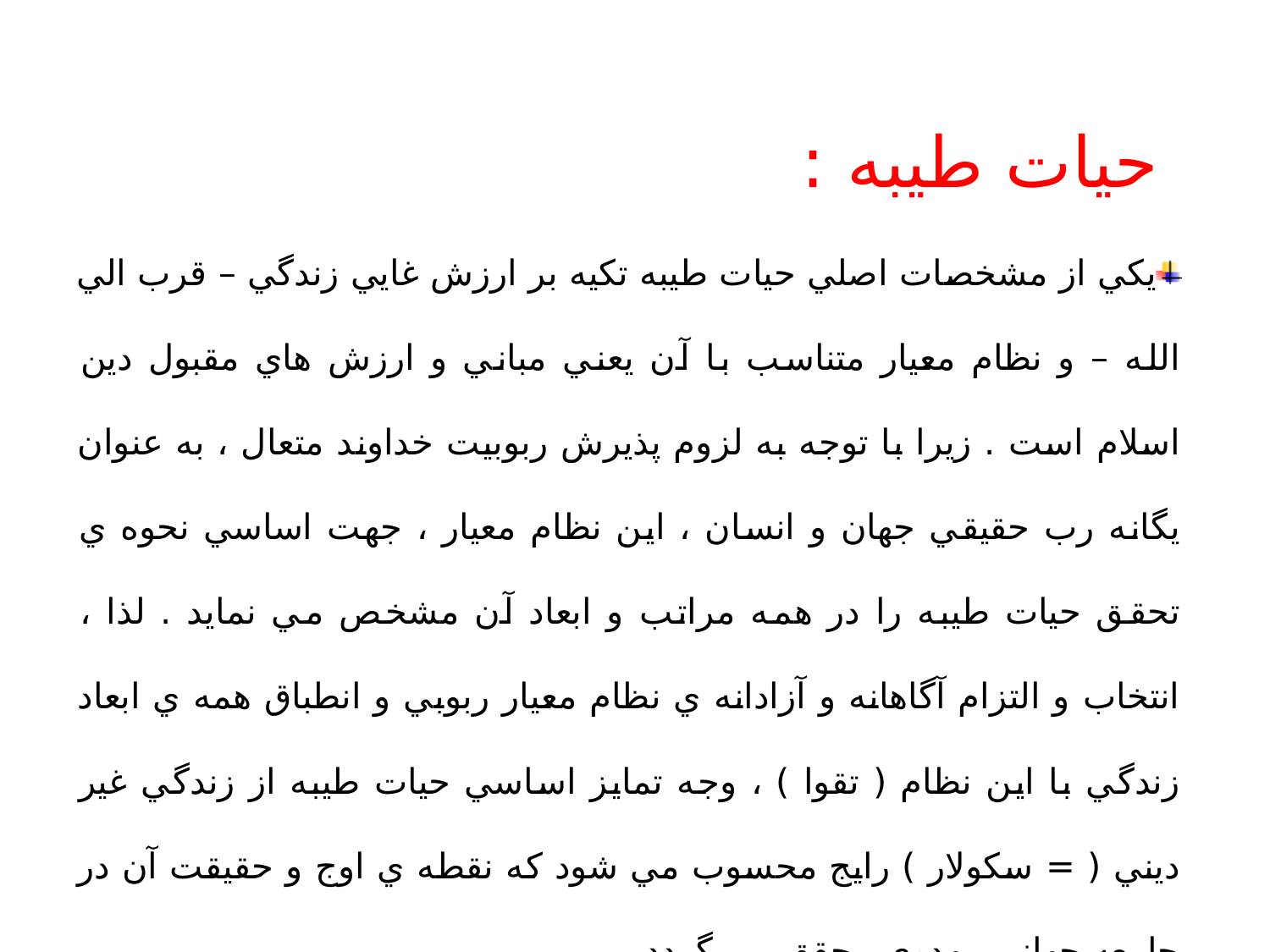

حيات طيبه :
يكي از مشخصات اصلي حيات طيبه تكيه بر ارزش غايي زندگي – قرب الي الله – و نظام معيار متناسب با آن يعني مباني و ارزش هاي مقبول دين اسلام است . زيرا با توجه به لزوم پذيرش ربوبيت خداوند متعال ، به عنوان يگانه رب حقيقي جهان و انسان ، اين نظام معيار ، جهت اساسي نحوه ي تحقق حيات طيبه را در همه مراتب و ابعاد آن مشخص مي نمايد . لذا ، انتخاب و التزام آگاهانه و آزادانه ي نظام معيار ربوبي و انطباق همه ي ابعاد زندگي با اين نظام ( تقوا ) ، وجه تمايز اساسي حيات طيبه از زندگي غير ديني ( = سكولار ) رايج محسوب مي شود كه نقطه ي اوج و حقيقت آن در جامعه جهاني مهدوي محقق مي گردد .